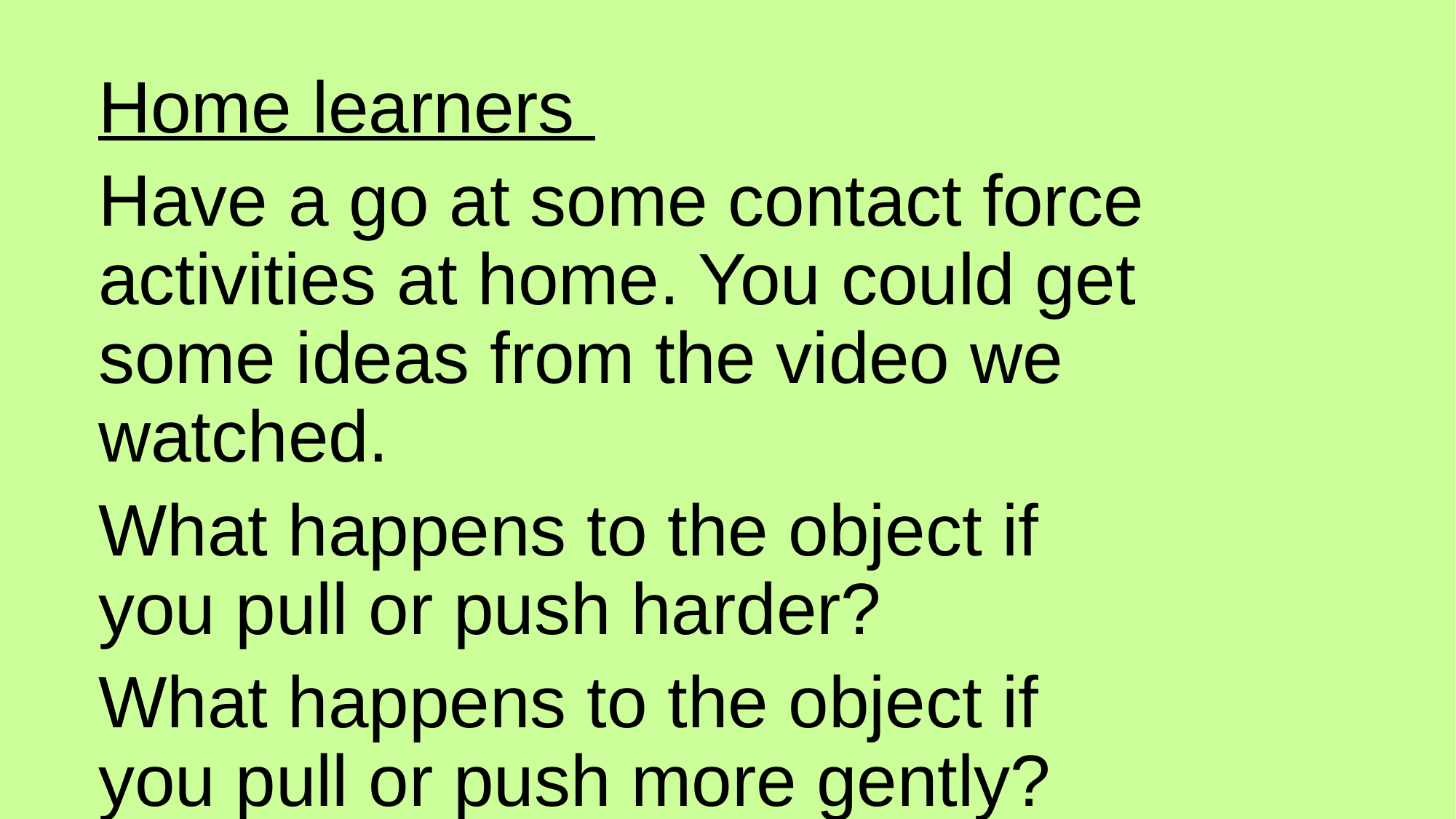

Home learners
Have a go at some contact force activities at home. You could get some ideas from the video we watched.
What happens to the object if you pull or push harder?
What happens to the object if you pull or push more gently?